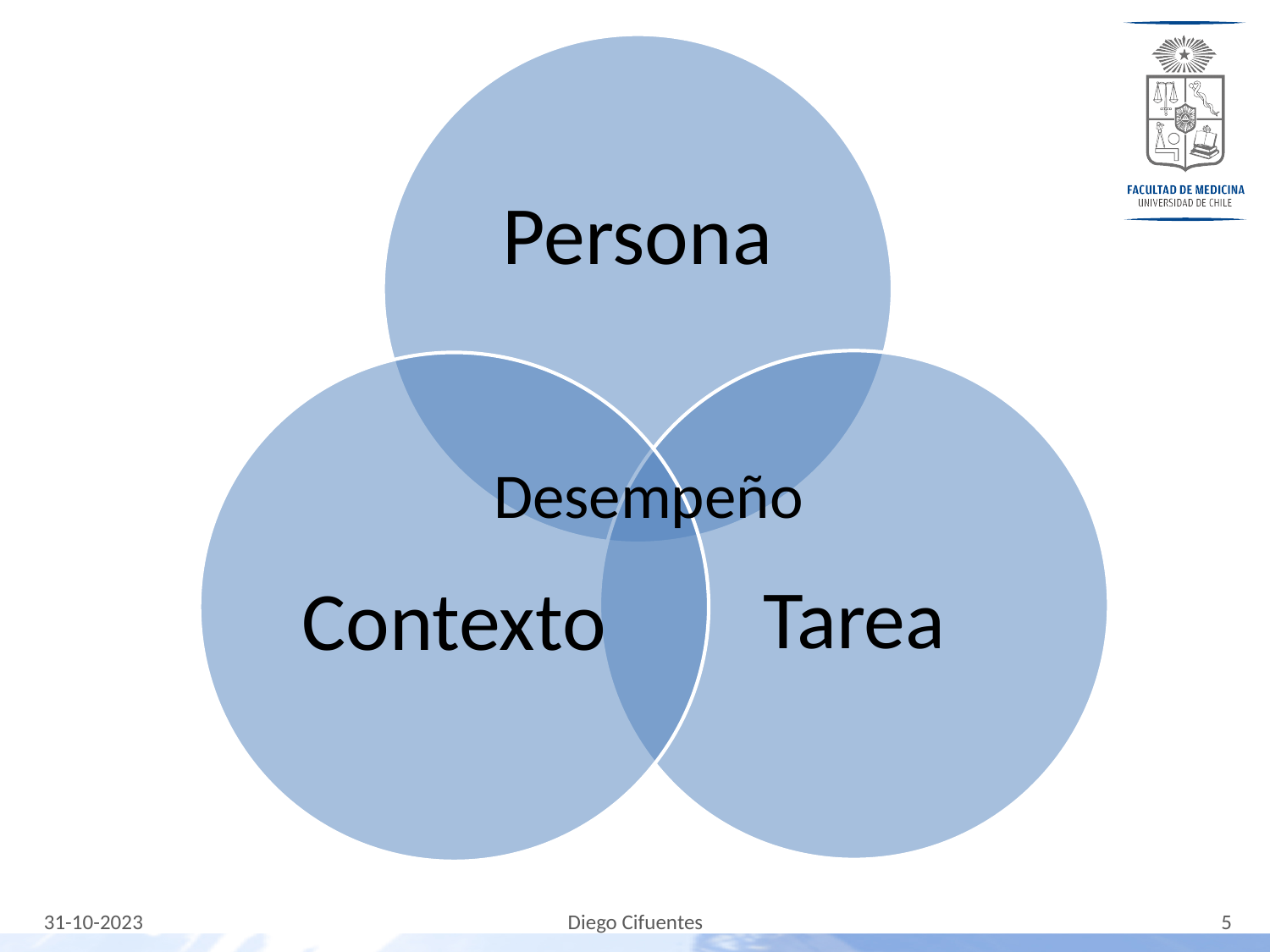

Persona
Tarea
Contexto
# Desempeño
31-10-2023
5